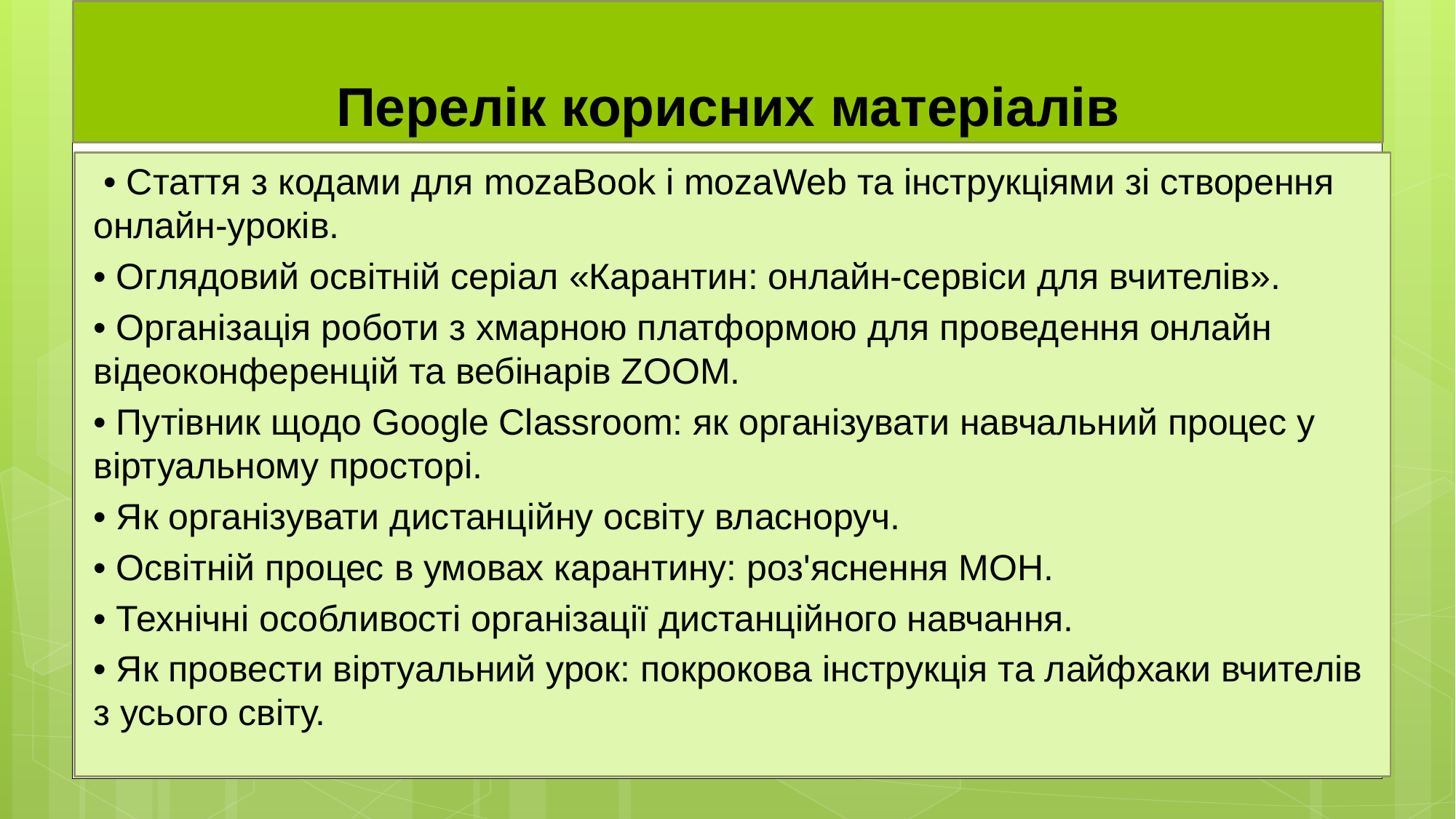

# Перелік корисних матеріалів

 • Стаття з кодами для mozaBook і mozaWeb та інструкціями зі створення онлайн-уроків.
• Оглядовий освітній серіал «Карантин: онлайн-сервіси для вчителів».
• Організація роботи з хмарною платформою для проведення онлайн відеоконференцій та вебінарів ZOOM.
• Путівник щодо Google Classroom: як організувати навчальний процес у віртуальному просторі.
• Як організувати дистанційну освіту власноруч.
• Освітній процес в умовах карантину: роз'яснення МОН.
• Технічні особливості організації дистанційного навчання.
• Як провести віртуальний урок: покрокова інструкція та лайфхаки вчителів з усього світу.